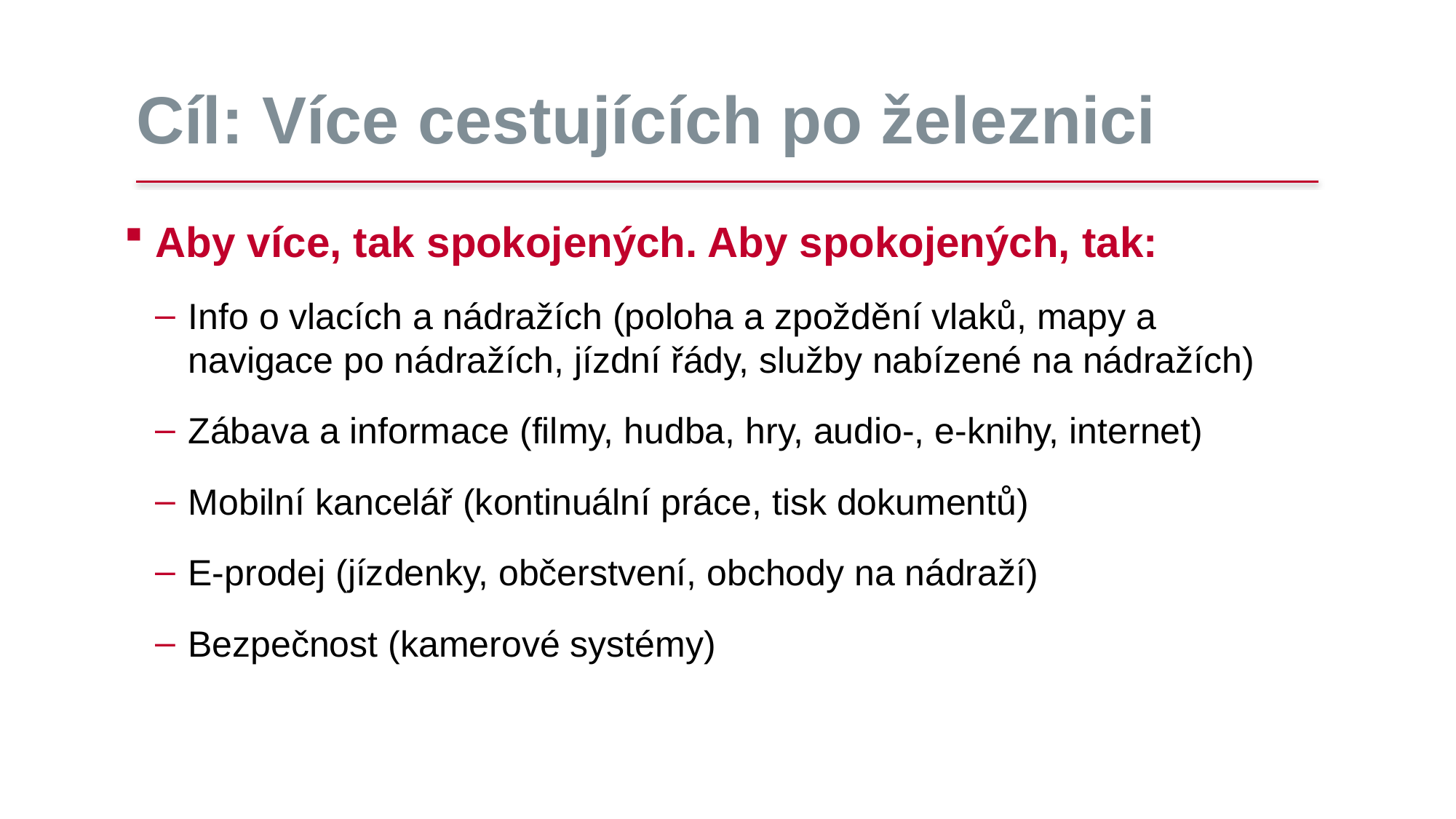

# Cíl: Více cestujících po železnici
Aby více, tak spokojených. Aby spokojených, tak:
Info o vlacích a nádražích (poloha a zpoždění vlaků, mapy a navigace po nádražích, jízdní řády, služby nabízené na nádražích)
Zábava a informace (filmy, hudba, hry, audio-, e-knihy, internet)
Mobilní kancelář (kontinuální práce, tisk dokumentů)
E-prodej (jízdenky, občerstvení, obchody na nádraží)
Bezpečnost (kamerové systémy)